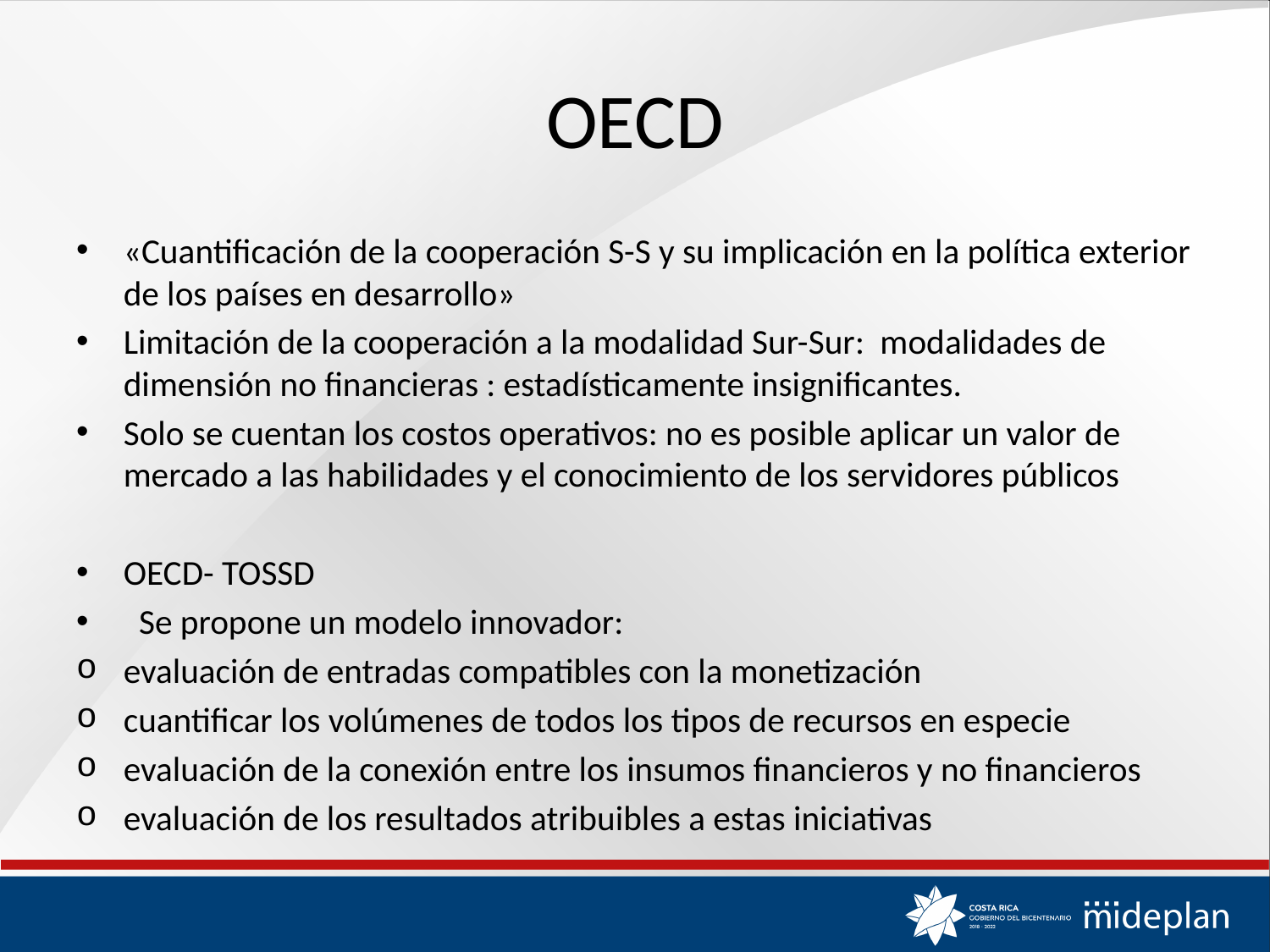

# OECD
«Cuantificación de la cooperación S-S y su implicación en la política exterior de los países en desarrollo»
Limitación de la cooperación a la modalidad Sur-Sur:  modalidades de dimensión no financieras : estadísticamente insignificantes.
Solo se cuentan los costos operativos: no es posible aplicar un valor de mercado a las habilidades y el conocimiento de los servidores públicos

OECD- TOSSD
  Se propone un modelo innovador:
evaluación de entradas compatibles con la monetización
cuantificar los volúmenes de todos los tipos de recursos en especie
evaluación de la conexión entre los insumos financieros y no financieros
evaluación de los resultados atribuibles a estas iniciativas